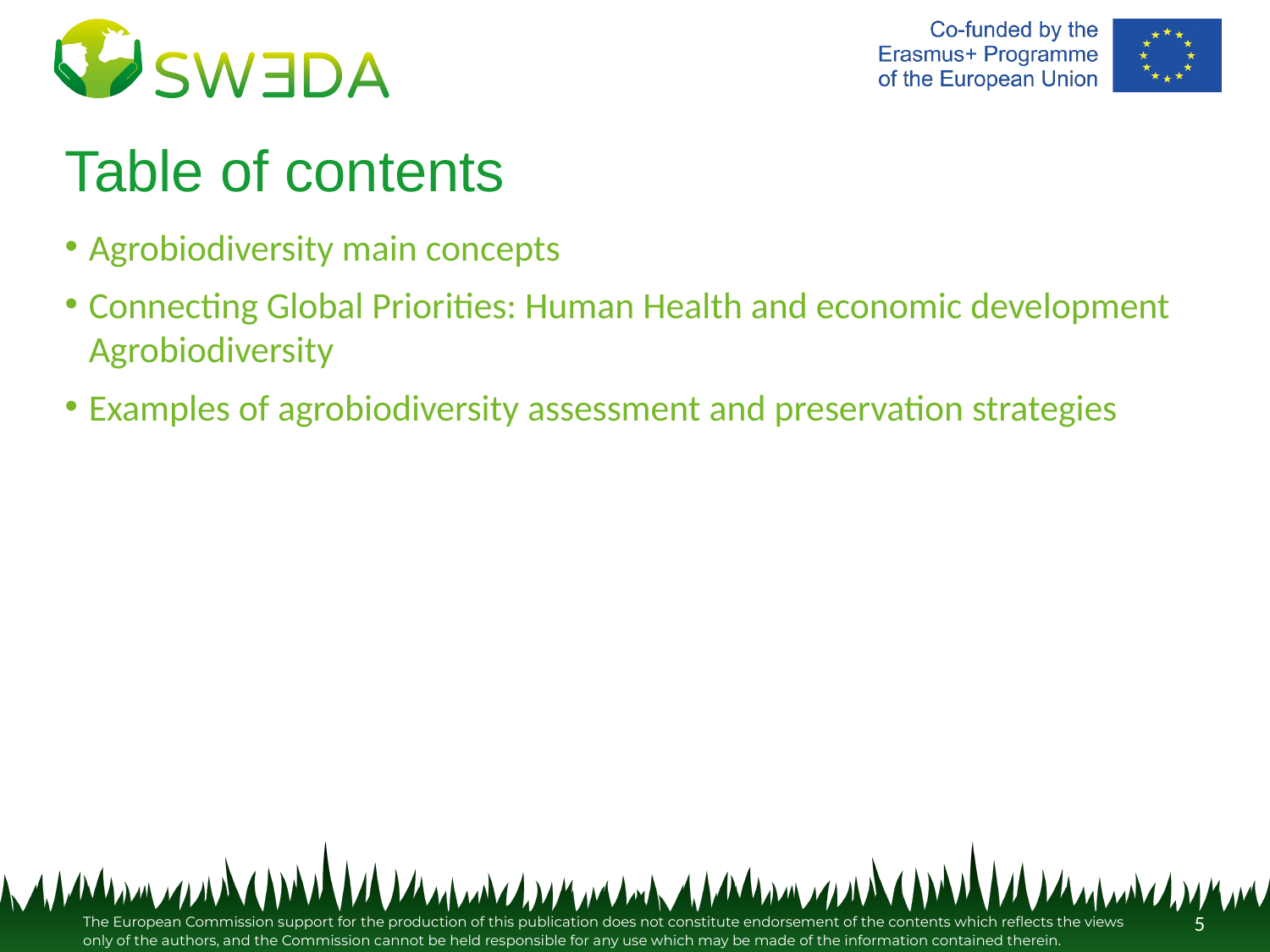

# Table of contents
Agrobiodiversity main concepts
Connecting Global Priorities: Human Health and economic development Agrobiodiversity
Examples of agrobiodiversity assessment and preservation strategies
5